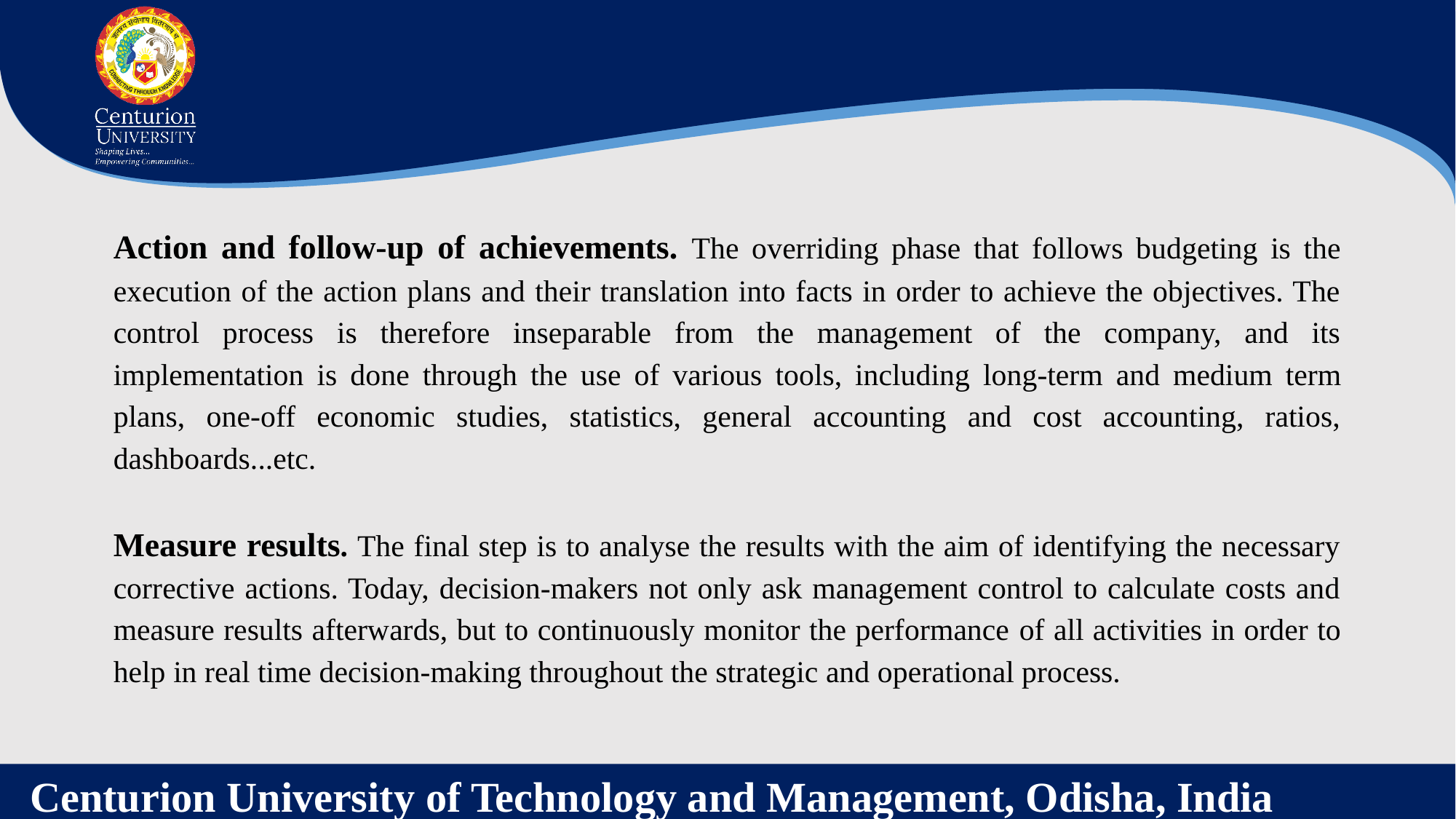

Action and follow-up of achievements. The overriding phase that follows budgeting is the execution of the action plans and their translation into facts in order to achieve the objectives. The control process is therefore inseparable from the management of the company, and its implementation is done through the use of various tools, including long-term and medium term plans, one-off economic studies, statistics, general accounting and cost accounting, ratios, dashboards...etc.

Measure results. The final step is to analyse the results with the aim of identifying the necessary corrective actions. Today, decision-makers not only ask management control to calculate costs and measure results afterwards, but to continuously monitor the performance of all activities in order to help in real time decision-making throughout the strategic and operational process.